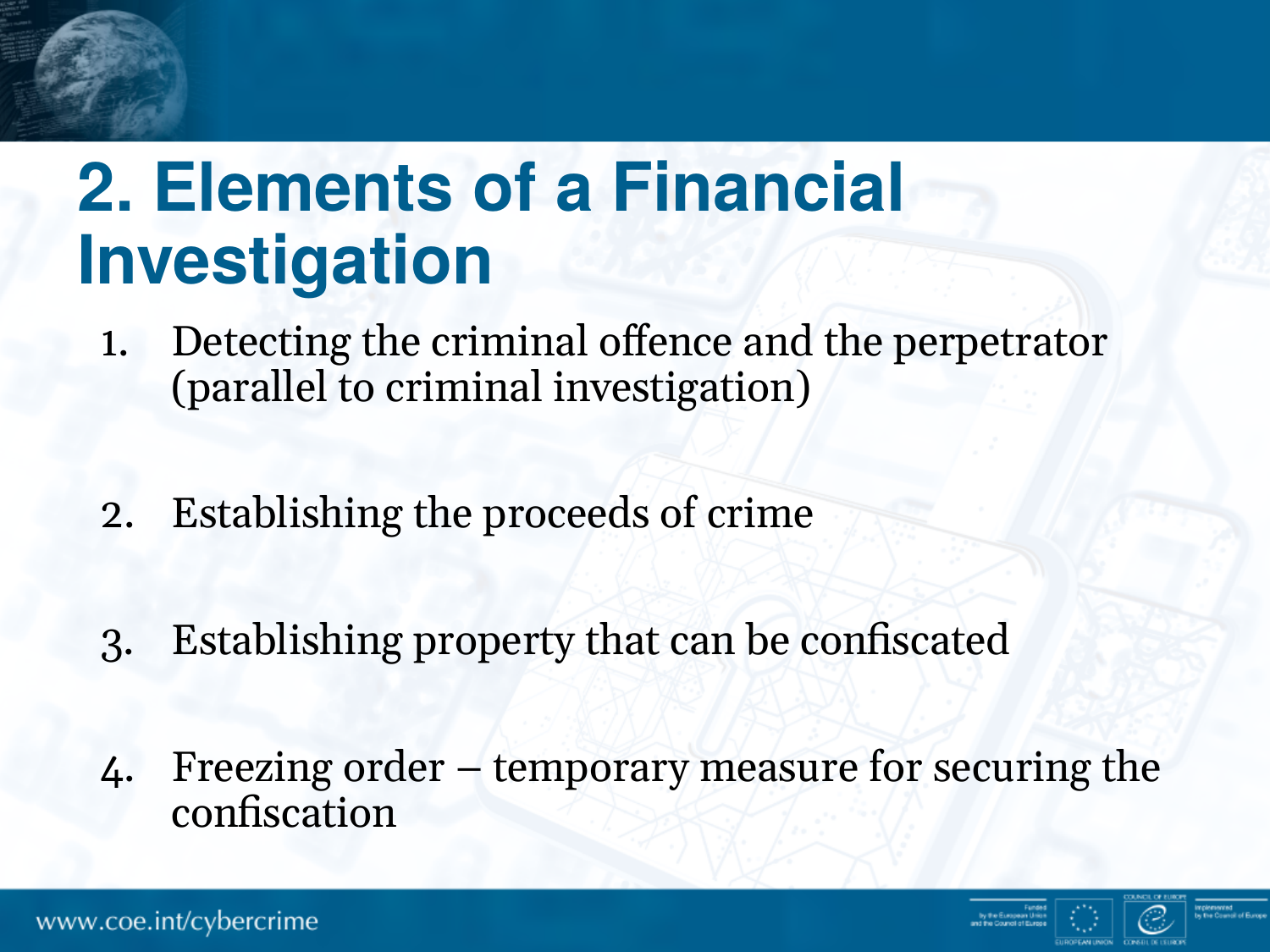

# 2. Elements of a Financial Investigation
Detecting the criminal offence and the perpetrator (parallel to criminal investigation)

Establishing the proceeds of crime

Establishing property that can be confiscated

Freezing order – temporary measure for securing the confiscation